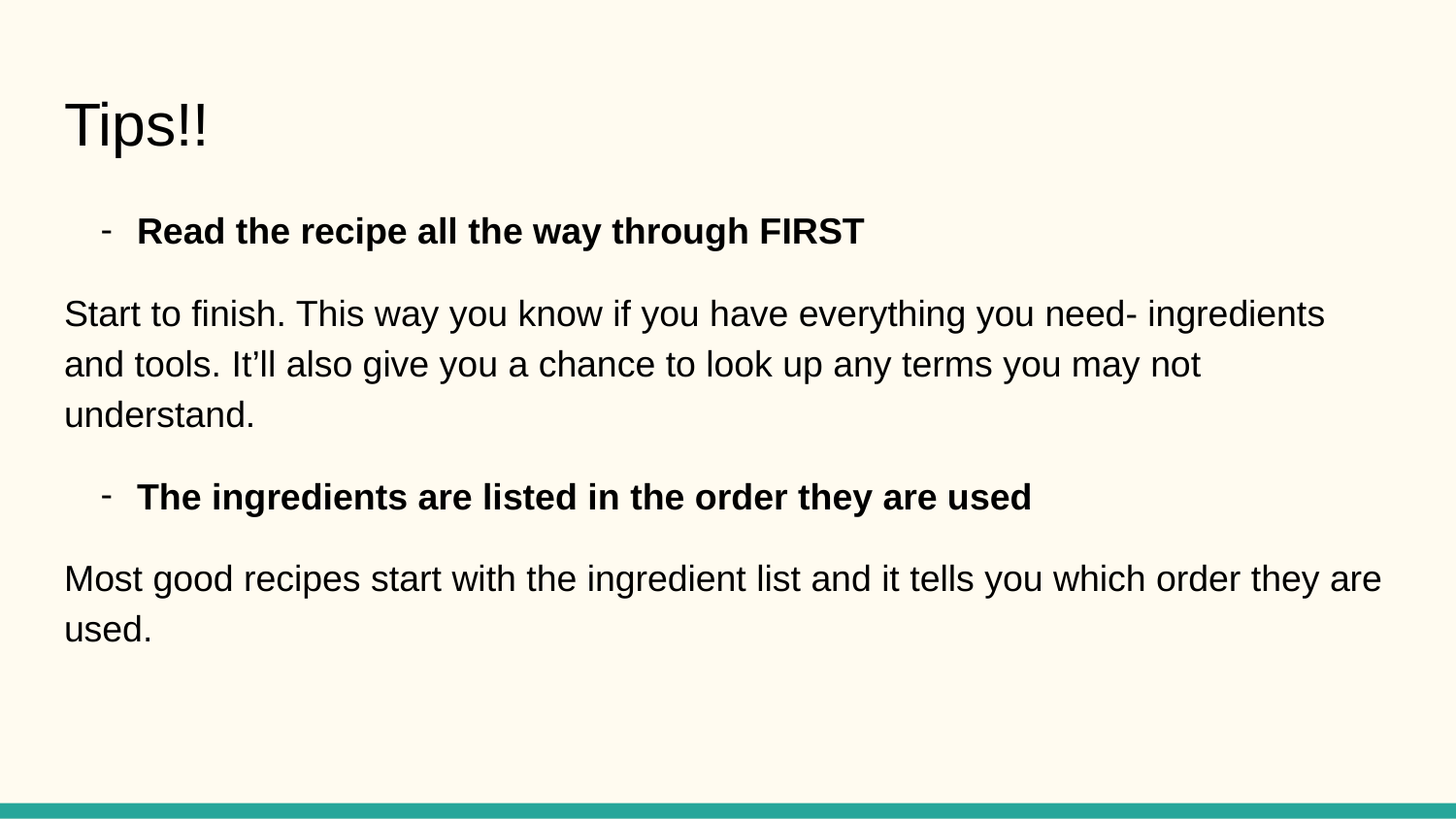

# Tips!!
Read the recipe all the way through FIRST
Start to finish. This way you know if you have everything you need- ingredients and tools. It’ll also give you a chance to look up any terms you may not understand.
The ingredients are listed in the order they are used
Most good recipes start with the ingredient list and it tells you which order they are used.